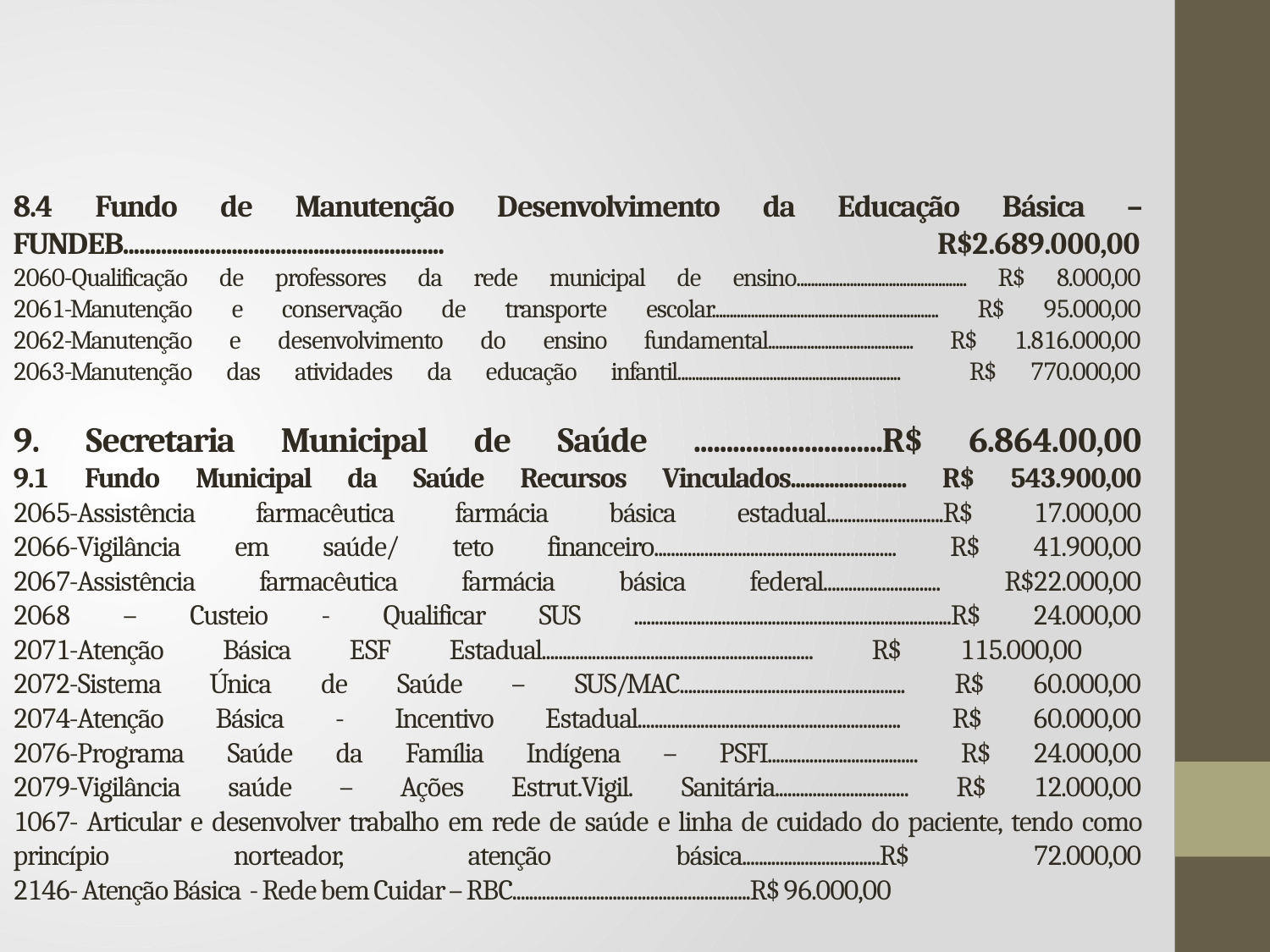

# 8.4 Fundo de Manutenção Desenvolvimento da Educação Básica – FUNDEB...........................................................   R$2.689.000,00 2060-Qualificação de professores da rede municipal de ensino................................................ R$ 8.000,00 2061-Manutenção e conservação de transporte escolar................................................................ R$ 95.000,00 2062-Manutenção e desenvolvimento do ensino fundamental......................................... R$ 1.816.000,00 2063-Manutenção das atividades da educação infantil...............................................................  R$ 770.000,00 9. Secretaria Municipal de Saúde .............................R$ 6.864.00,00 9.1 Fundo Municipal da Saúde Recursos Vinculados........................ R$ 543.900,00 2065-Assistência farmacêutica farmácia básica estadual............................R$ 17.000,00 2066-Vigilância em saúde/ teto financeiro.......................................................... R$ 41.900,00 2067-Assistência farmacêutica farmácia básica federal............................ R$22.000,00 2068 – Custeio - Qualificar SUS ............................................................................R$ 24.000,00 2071-Atenção Básica ESF Estadual................................................................. R$ 115.000,00 2072-Sistema Única de Saúde – SUS/MAC...................................................... R$ 60.000,00 2074-Atenção Básica - Incentivo Estadual............................................................... R$ 60.000,00 2076-Programa Saúde da Família Indígena – PSFI.................................... R$ 24.000,00 2079-Vigilância saúde – Ações Estrut.Vigil. Sanitária................................ R$ 12.000,00 1067- Articular e desenvolver trabalho em rede de saúde e linha de cuidado do paciente, tendo como princípio norteador, atenção básica.................................R$ 72.000,00 2146- Atenção Básica  - Rede bem Cuidar – RBC.........................................................R$ 96.000,00